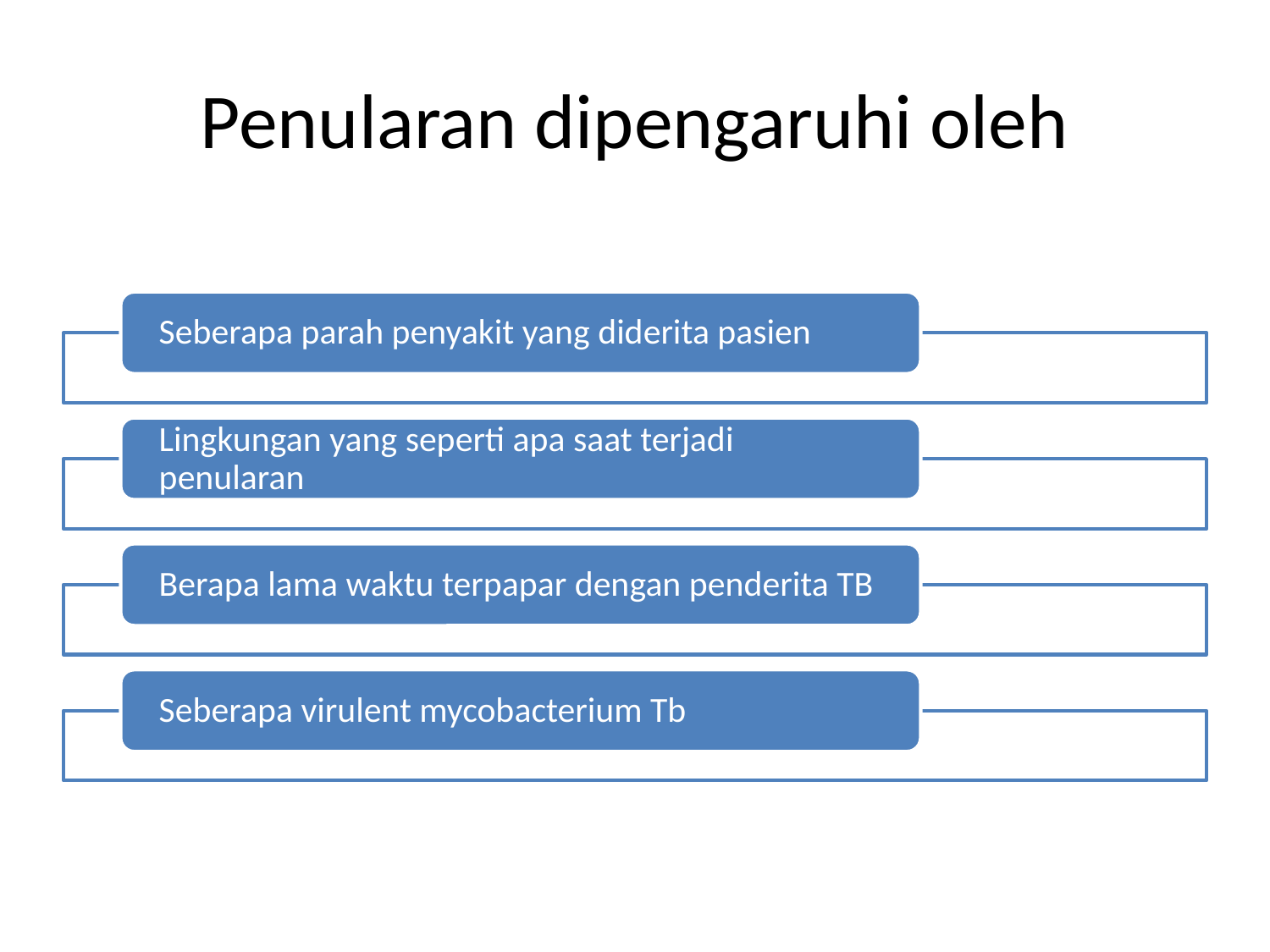

# Penularan dipengaruhi oleh
Seberapa parah penyakit yang diderita pasien
Lingkungan yang seperti apa saat terjadi penularan
Berapa lama waktu terpapar dengan penderita TB
Seberapa virulent mycobacterium Tb